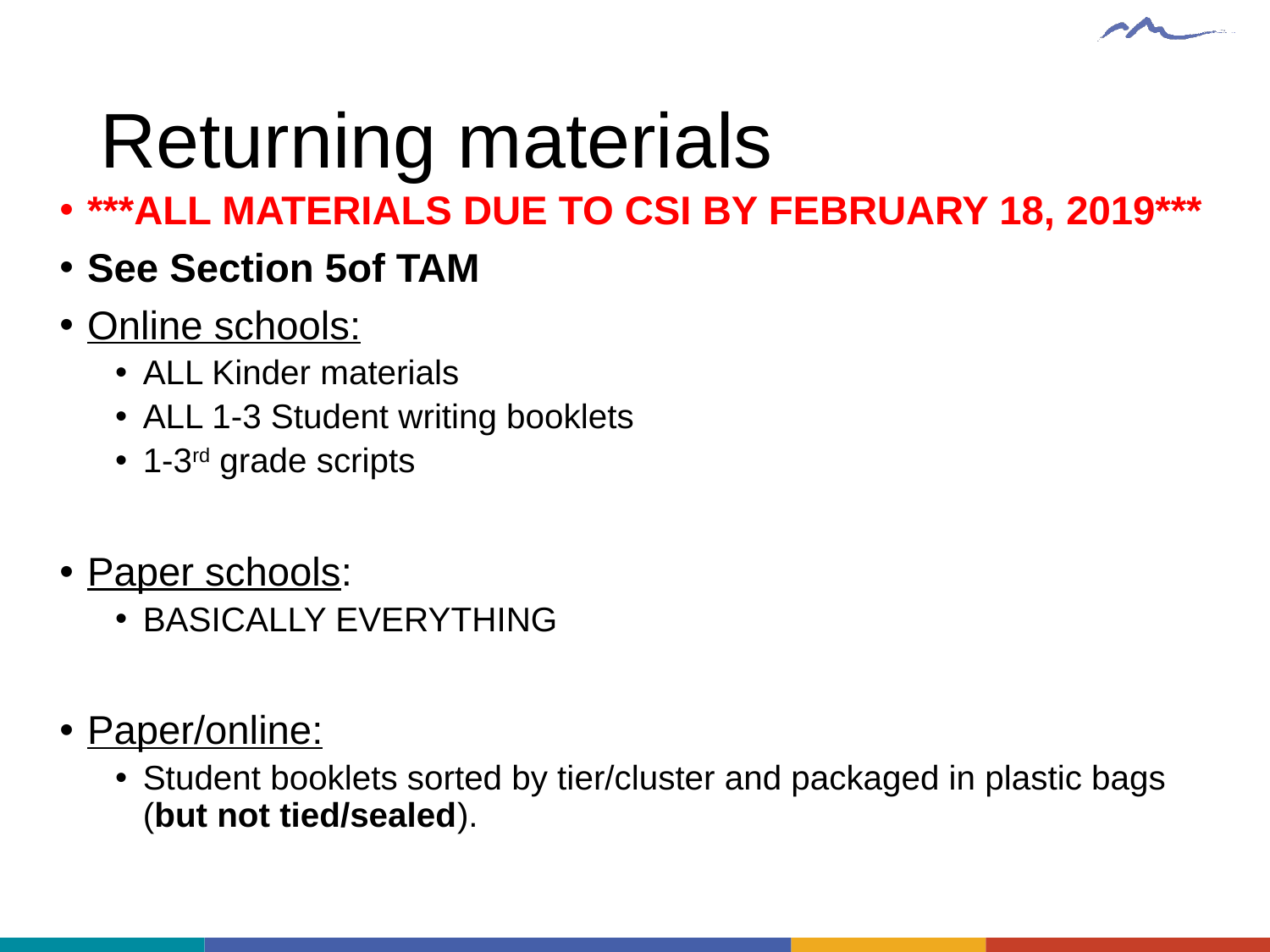

# Returning materials
***ALL MATERIALS DUE TO CSI BY FEBRUARY 18, 2019***
See Section 5of TAM
Online schools:
ALL Kinder materials
ALL 1-3 Student writing booklets
1-3rd grade scripts

Paper schools:
BASICALLY EVERYTHING

Paper/online:
Student booklets sorted by tier/cluster and packaged in plastic bags (but not tied/sealed).